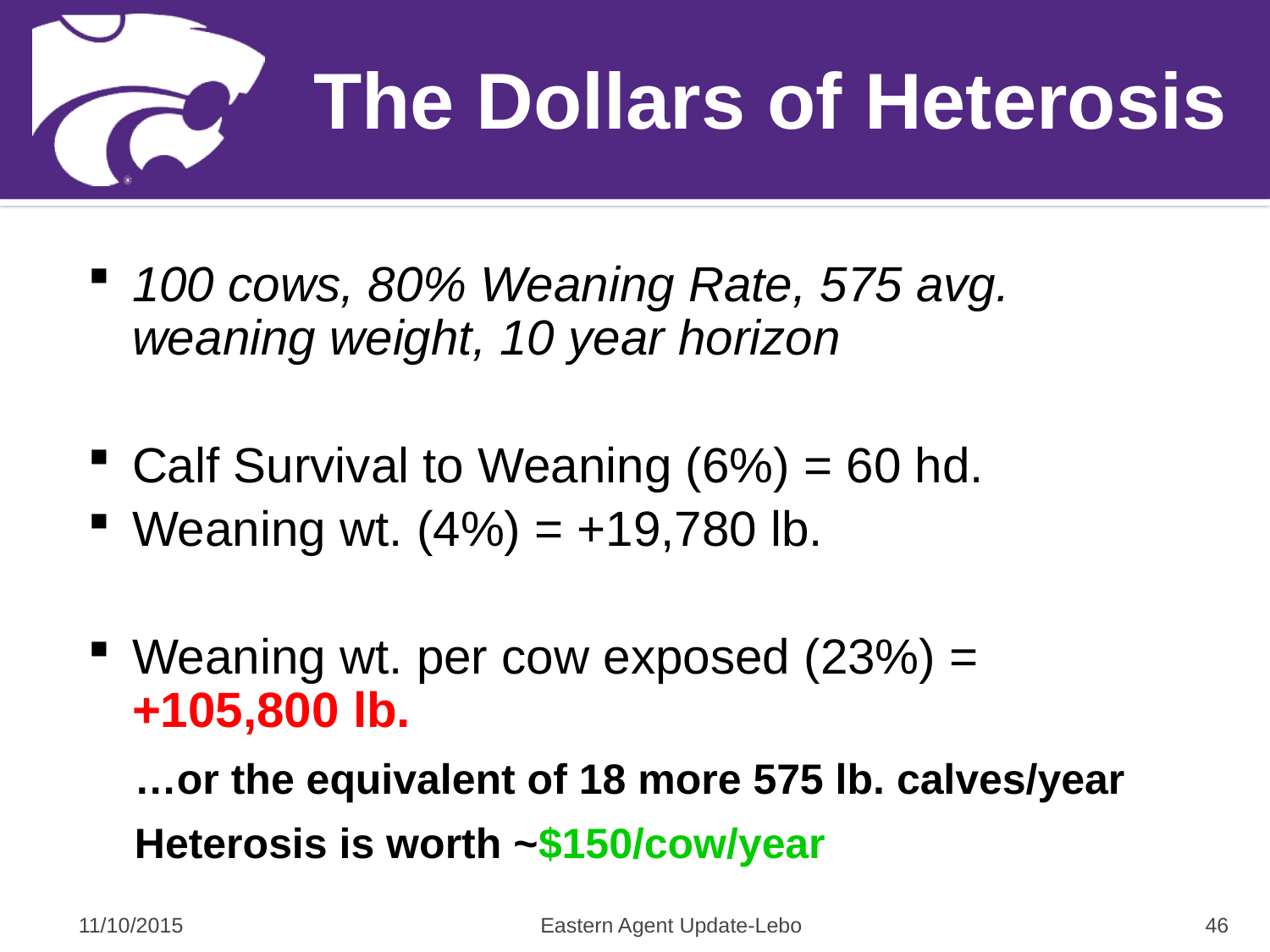

# The Dollars of Heterosis
100 cows, 80% Weaning Rate, 575 avg. weaning weight, 10 year horizon

Calf Survival to Weaning (6%) = 60 hd.
Weaning wt. (4%) = +19,780 lb.

Weaning wt. per cow exposed (23%) = +105,800 lb.
…or the equivalent of 18 more 575 lb. calves/year
Heterosis is worth ~$150/cow/year
11/10/2015
Eastern Agent Update-Lebo
46